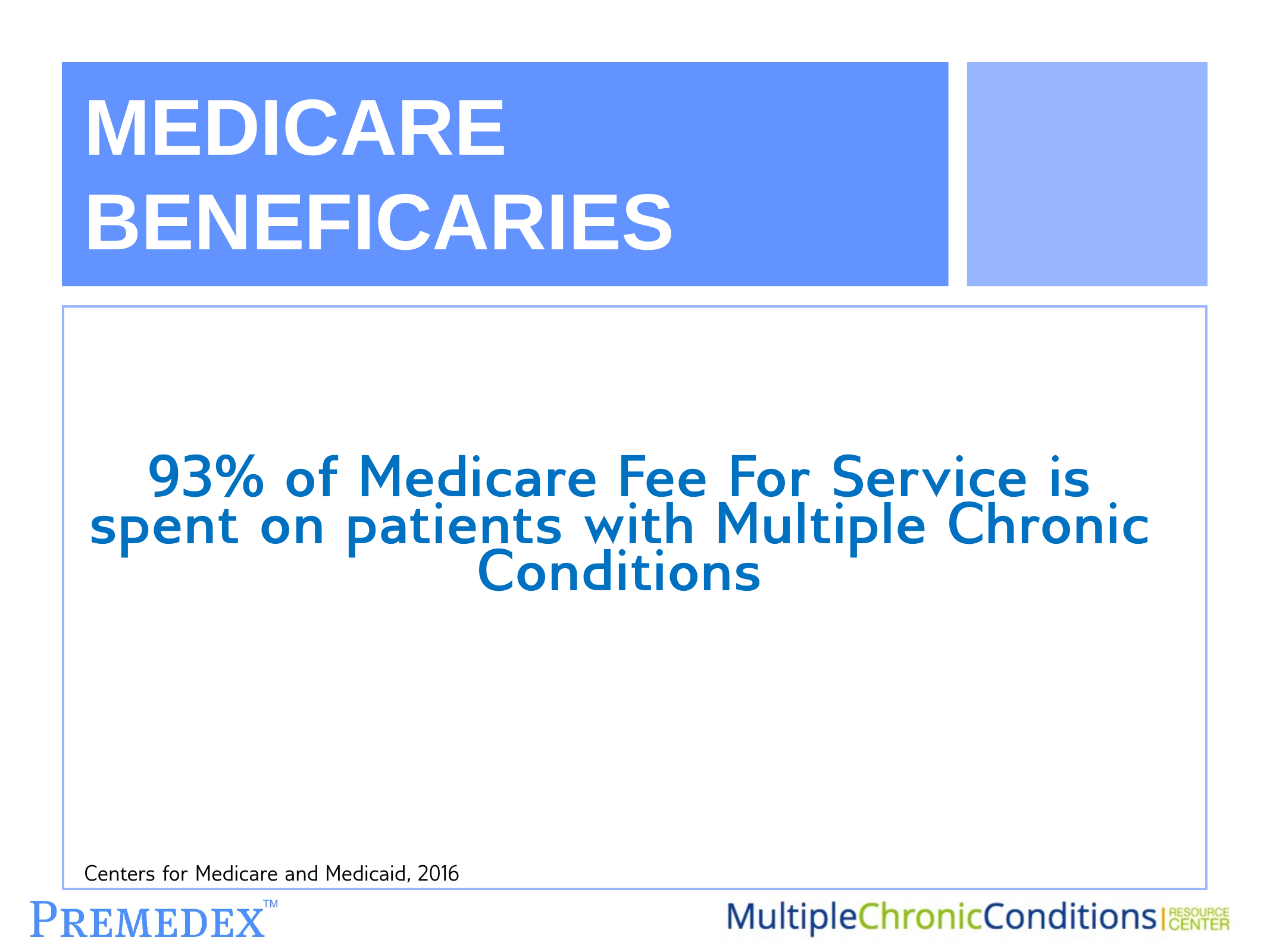

# MEDICARE BENEFICARIES

93% of Medicare Fee For Service is spent on patients with Multiple Chronic Conditions

Centers for Medicare and Medicaid, 2016